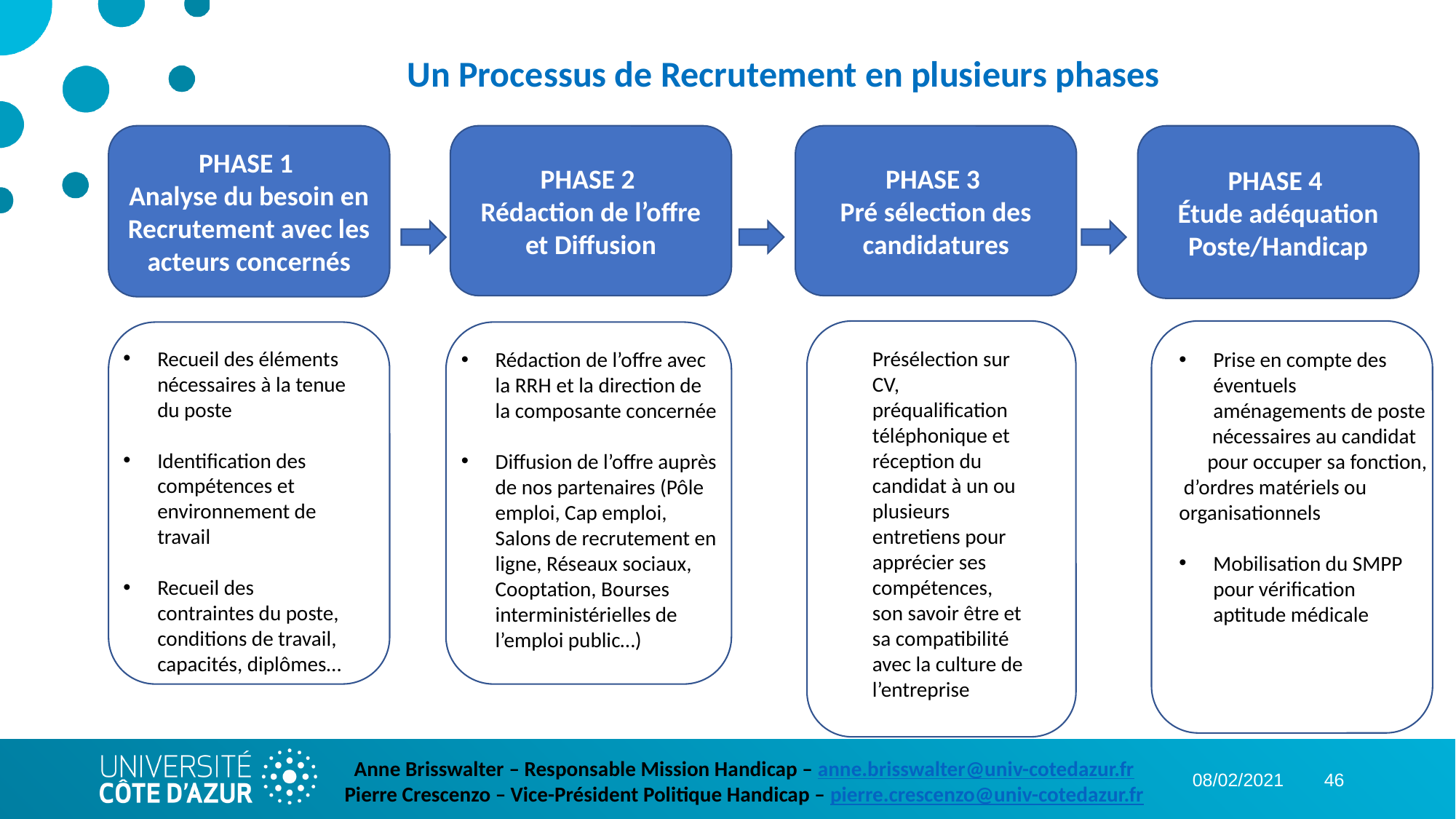

Un Processus de Recrutement en plusieurs phases
PHASE 1
Analyse du besoin en Recrutement avec les acteurs concernés
PHASE 2
Rédaction de l’offre et Diffusion
PHASE 3
Pré sélection des candidatures
PHASE 4
Étude adéquation Poste/Handicap

Recueil des éléments nécessaires à la tenue du poste

Identification des compétences et environnement de travail

Recueil des contraintes du poste, conditions de travail, capacités, diplômes…

Présélection sur CV, préqualification téléphonique et réception du candidat à un ou plusieurs entretiens pour apprécier ses compétences,
son savoir être et sa compatibilité avec la culture de l’entreprise

Rédaction de l’offre avec la RRH et la direction de la composante concernée

Diffusion de l’offre auprès de nos partenaires (Pôle emploi, Cap emploi, Salons de recrutement en ligne, Réseaux sociaux, Cooptation, Bourses interministérielles de l’emploi public…)

Prise en compte des éventuels aménagements de poste
       nécessaires au candidat          pour occuper sa fonction,
 d’ordres matériels ou organisationnels

Mobilisation du SMPP pour vérification aptitude médicale